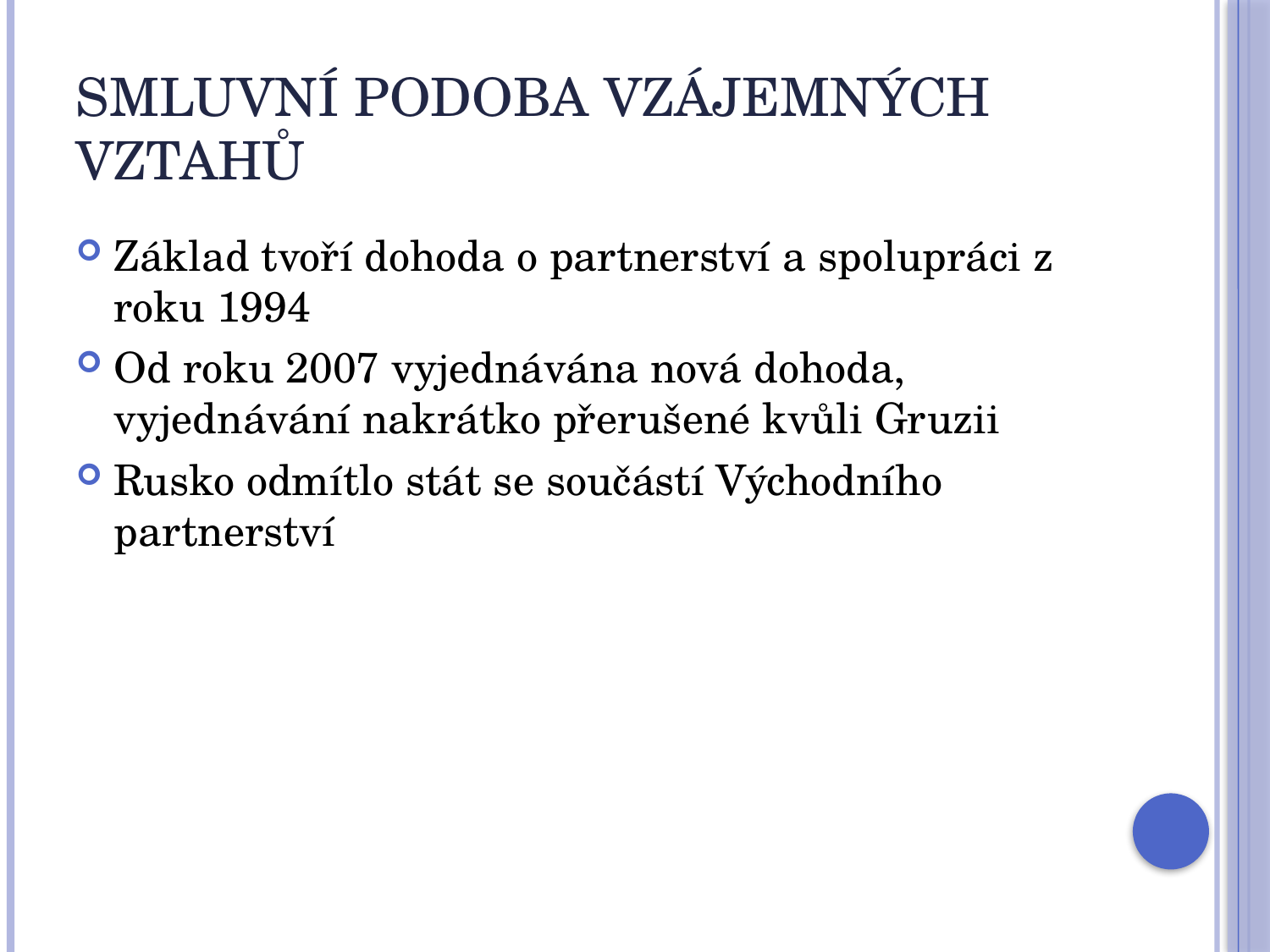

# Smluvní podoba vzájemných vztahů
Základ tvoří dohoda o partnerství a spolupráci z roku 1994
Od roku 2007 vyjednávána nová dohoda, vyjednávání nakrátko přerušené kvůli Gruzii
Rusko odmítlo stát se součástí Východního partnerství